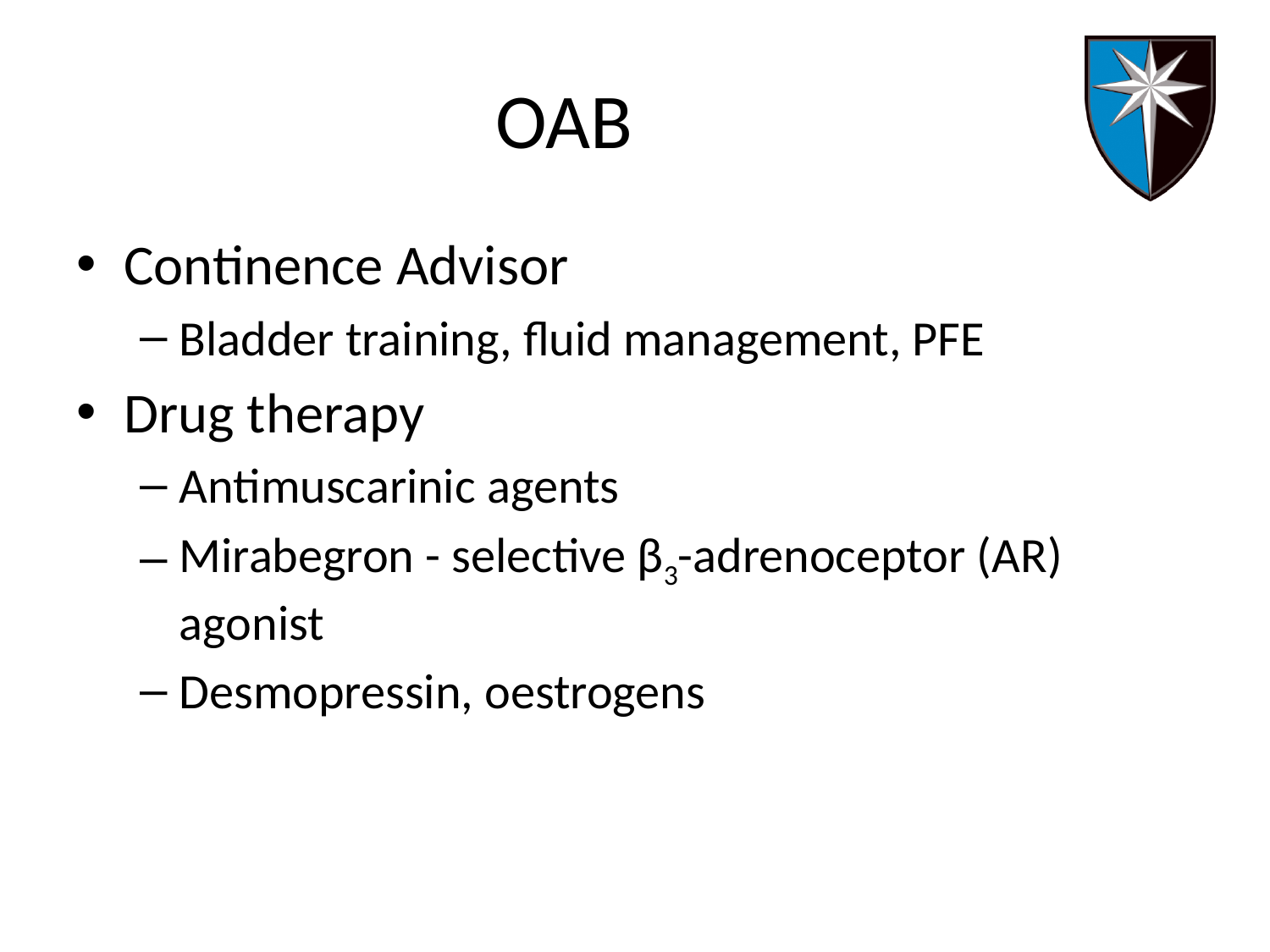

# OAB
Continence Advisor
Bladder training, fluid management, PFE
Drug therapy
Antimuscarinic agents
Mirabegron - selective β3-adrenoceptor (AR) agonist
Desmopressin, oestrogens